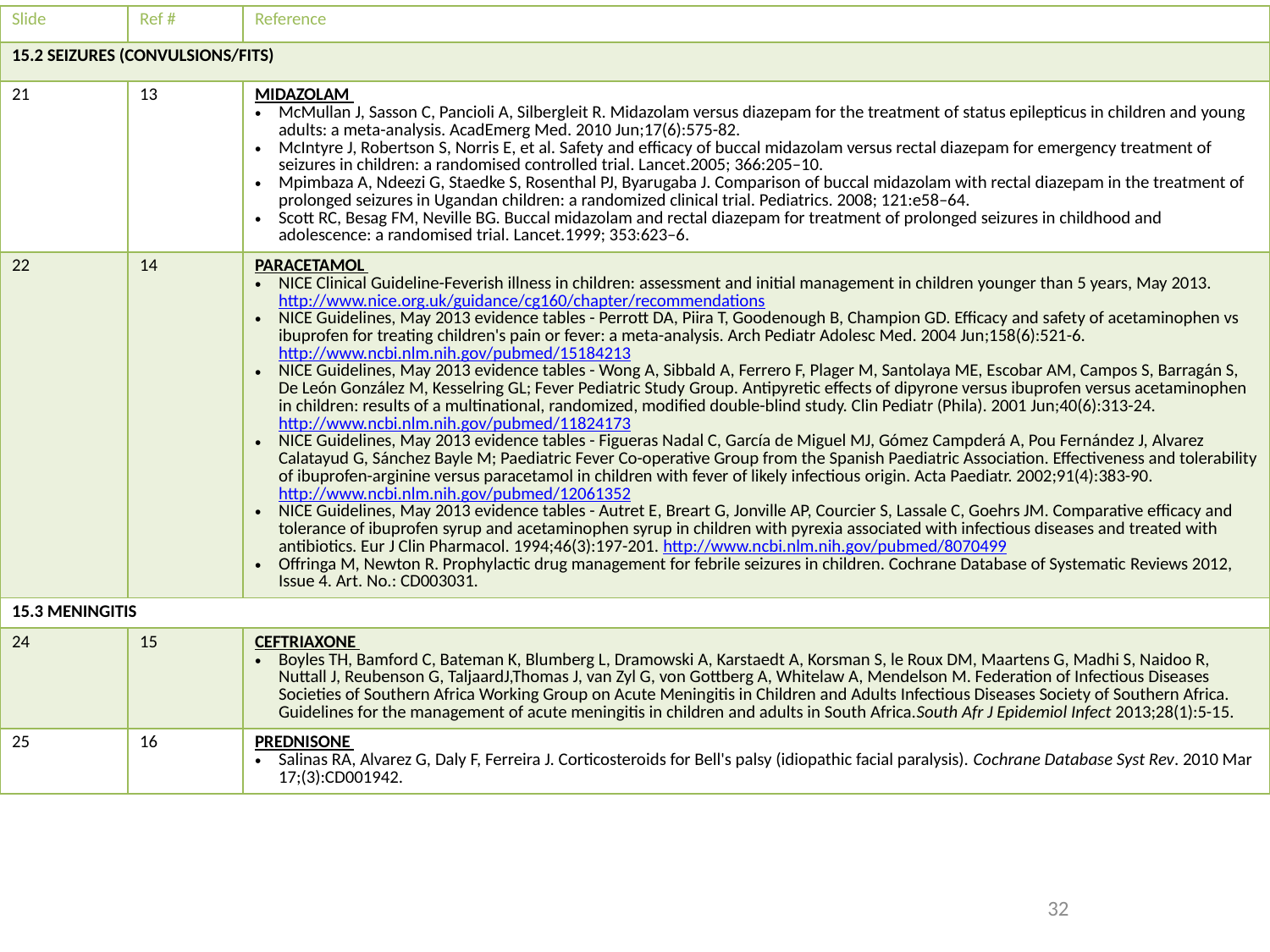

| Slide | Ref # | Reference |
| --- | --- | --- |
| 15.2 SEIZURES (CONVULSIONS/FITS) |  |  |
| 21 | 13 | MIDAZOLAM McMullan J, Sasson C, Pancioli A, Silbergleit R. Midazolam versus diazepam for the treatment of status epilepticus in children and young adults: a meta-analysis. AcadEmerg Med. 2010 Jun;17(6):575-82. McIntyre J, Robertson S, Norris E, et al. Safety and efficacy of buccal midazolam versus rectal diazepam for emergency treatment of seizures in children: a randomised controlled trial. Lancet.2005; 366:205–10. Mpimbaza A, Ndeezi G, Staedke S, Rosenthal PJ, Byarugaba J. Comparison of buccal midazolam with rectal diazepam in the treatment of prolonged seizures in Ugandan children: a randomized clinical trial. Pediatrics. 2008; 121:e58–64. Scott RC, Besag FM, Neville BG. Buccal midazolam and rectal diazepam for treatment of prolonged seizures in childhood and adolescence: a randomised trial. Lancet.1999; 353:623–6. |
| 22 | 14 | PARACETAMOL NICE Clinical Guideline-Feverish illness in children: assessment and initial management in children younger than 5 years, May 2013. http://www.nice.org.uk/guidance/cg160/chapter/recommendations NICE Guidelines, May 2013 evidence tables - Perrott DA, Piira T, Goodenough B, Champion GD. Efficacy and safety of acetaminophen vs ibuprofen for treating children's pain or fever: a meta-analysis. Arch Pediatr Adolesc Med. 2004 Jun;158(6):521-6. http://www.ncbi.nlm.nih.gov/pubmed/15184213 NICE Guidelines, May 2013 evidence tables - Wong A, Sibbald A, Ferrero F, Plager M, Santolaya ME, Escobar AM, Campos S, Barragán S, De León González M, Kesselring GL; Fever Pediatric Study Group. Antipyretic effects of dipyrone versus ibuprofen versus acetaminophen in children: results of a multinational, randomized, modified double-blind study. Clin Pediatr (Phila). 2001 Jun;40(6):313-24. http://www.ncbi.nlm.nih.gov/pubmed/11824173 NICE Guidelines, May 2013 evidence tables - Figueras Nadal C, García de Miguel MJ, Gómez Campderá A, Pou Fernández J, Alvarez Calatayud G, Sánchez Bayle M; Paediatric Fever Co-operative Group from the Spanish Paediatric Association. Effectiveness and tolerability of ibuprofen-arginine versus paracetamol in children with fever of likely infectious origin. Acta Paediatr. 2002;91(4):383-90. http://www.ncbi.nlm.nih.gov/pubmed/12061352 NICE Guidelines, May 2013 evidence tables - Autret E, Breart G, Jonville AP, Courcier S, Lassale C, Goehrs JM. Comparative efficacy and tolerance of ibuprofen syrup and acetaminophen syrup in children with pyrexia associated with infectious diseases and treated with antibiotics. Eur J Clin Pharmacol. 1994;46(3):197-201. http://www.ncbi.nlm.nih.gov/pubmed/8070499 Offringa M, Newton R. Prophylactic drug management for febrile seizures in children. Cochrane Database of Systematic Reviews 2012, Issue 4. Art. No.: CD003031. |
| 15.3 MENINGITIS |  |  |
| 24 | 15 | CEFTRIAXONE Boyles TH, Bamford C, Bateman K, Blumberg L, Dramowski A, Karstaedt A, Korsman S, le Roux DM, Maartens G, Madhi S, Naidoo R, Nuttall J, Reubenson G, TaljaardJ,Thomas J, van Zyl G, von Gottberg A, Whitelaw A, Mendelson M. Federation of Infectious Diseases Societies of Southern Africa Working Group on Acute Meningitis in Children and Adults Infectious Diseases Society of Southern Africa. Guidelines for the management of acute meningitis in children and adults in South Africa.South Afr J Epidemiol Infect 2013;28(1):5-15. |
| 25 | 16 | PREDNISONE Salinas RA, Alvarez G, Daly F, Ferreira J. Corticosteroids for Bell's palsy (idiopathic facial paralysis). Cochrane Database Syst Rev. 2010 Mar 17;(3):CD001942. |
32